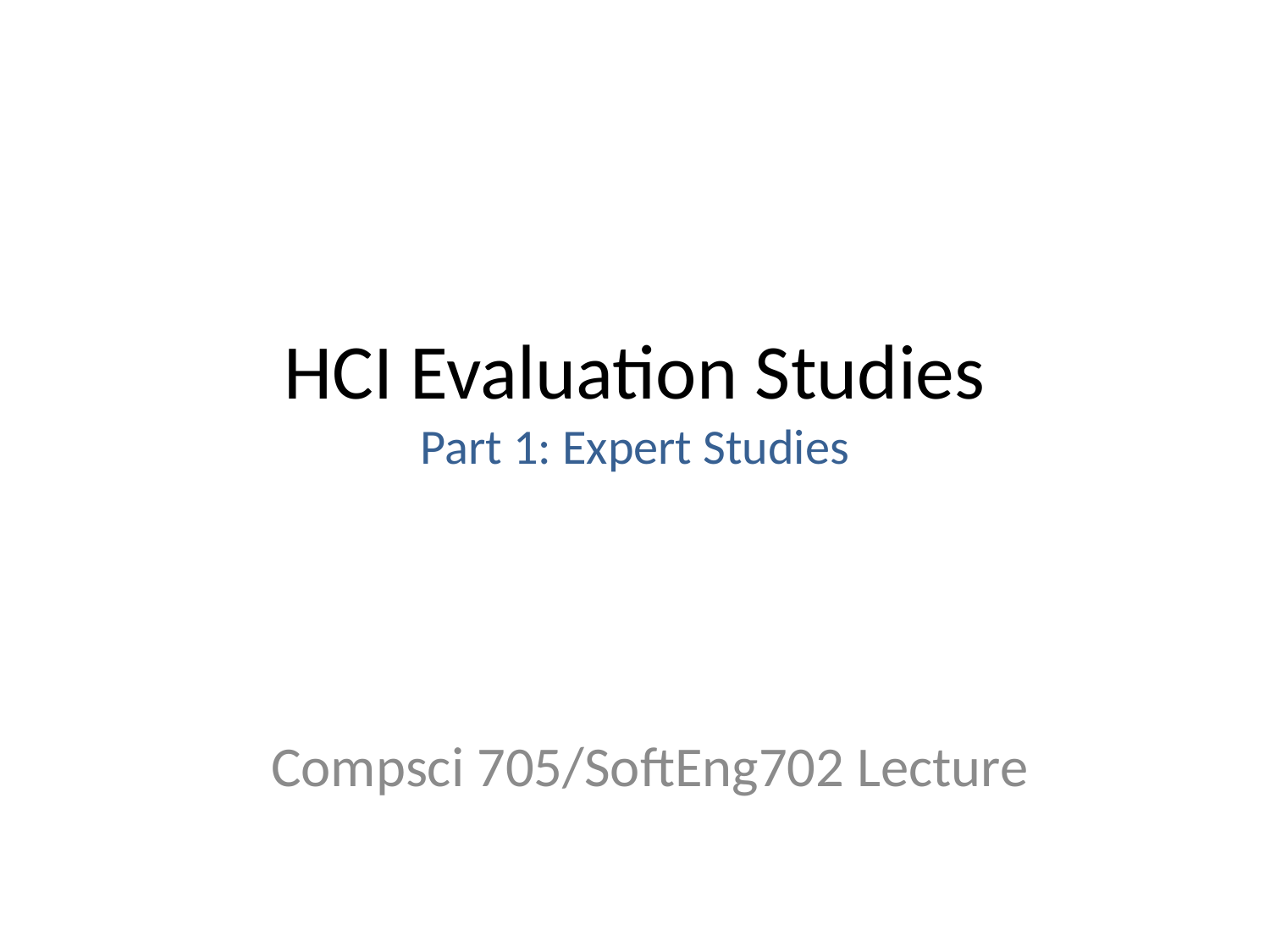

# HCI Evaluation Studies Part 1: Expert Studies
Compsci 705/SoftEng702 Lecture